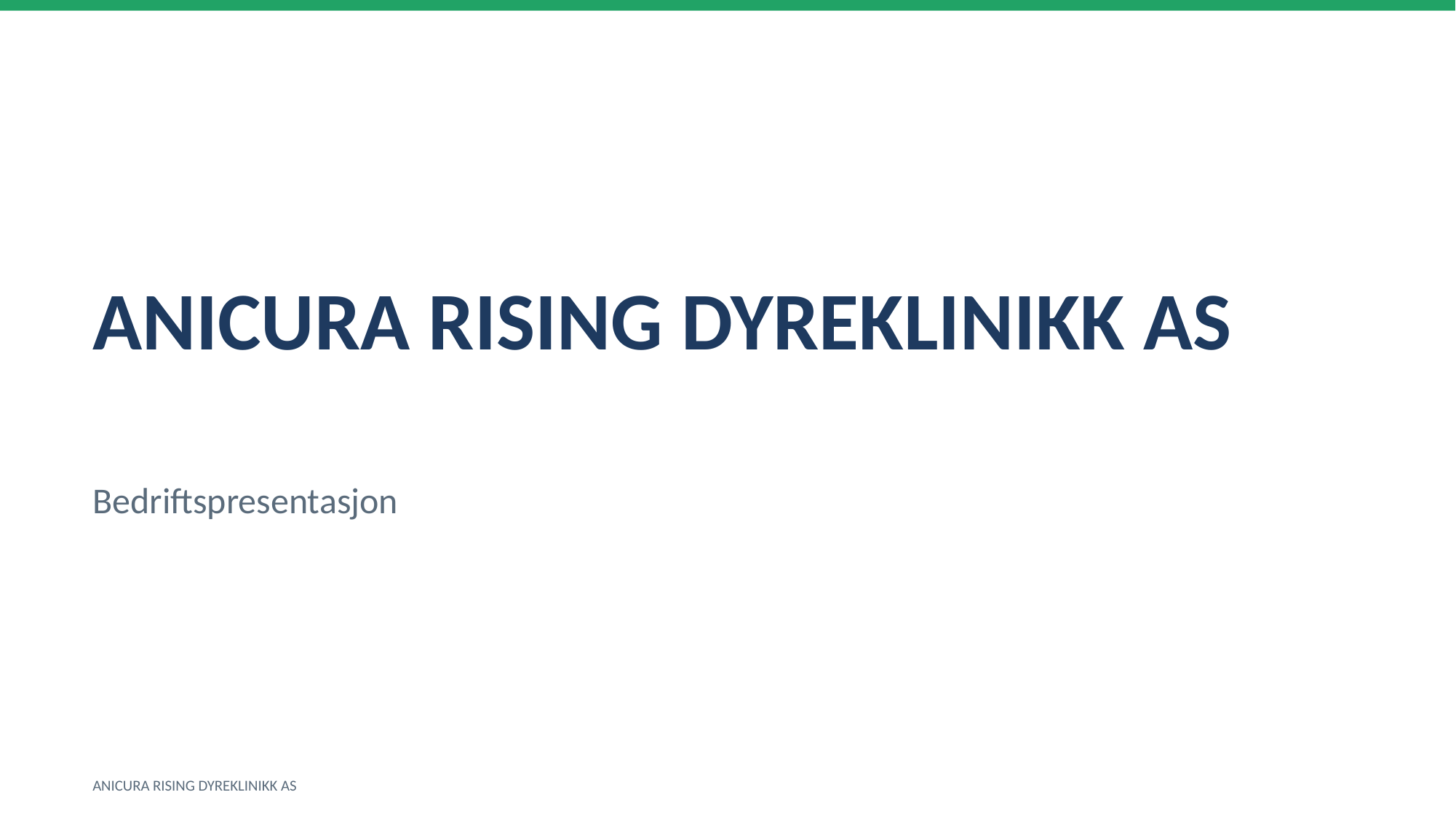

ANICURA RISING DYREKLINIKK AS
Bedriftspresentasjon
ANICURA RISING DYREKLINIKK AS